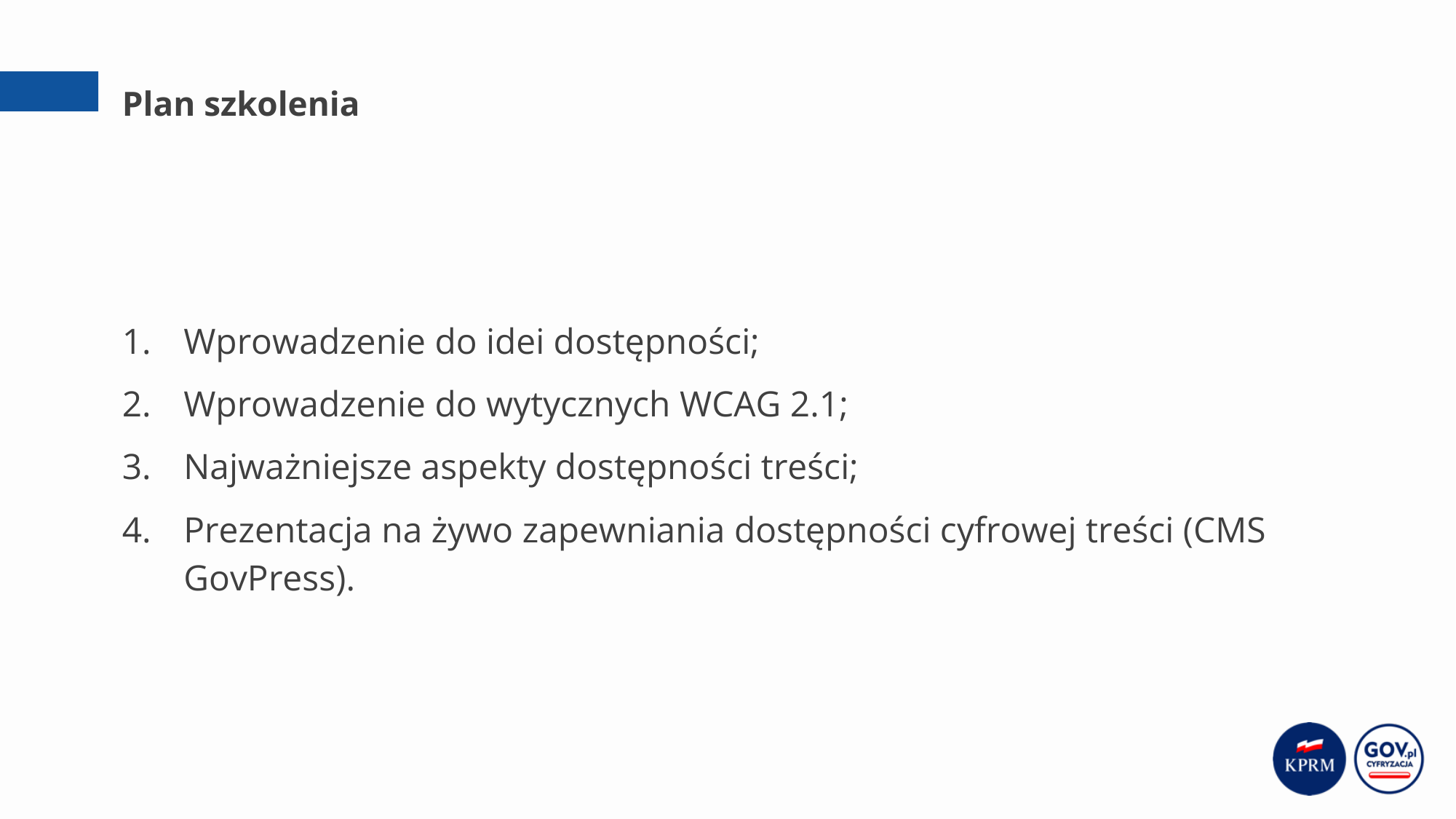

# Plan szkolenia
Wprowadzenie do idei dostępności;
Wprowadzenie do wytycznych WCAG 2.1;
Najważniejsze aspekty dostępności treści;
Prezentacja na żywo zapewniania dostępności cyfrowej treści (CMS GovPress).